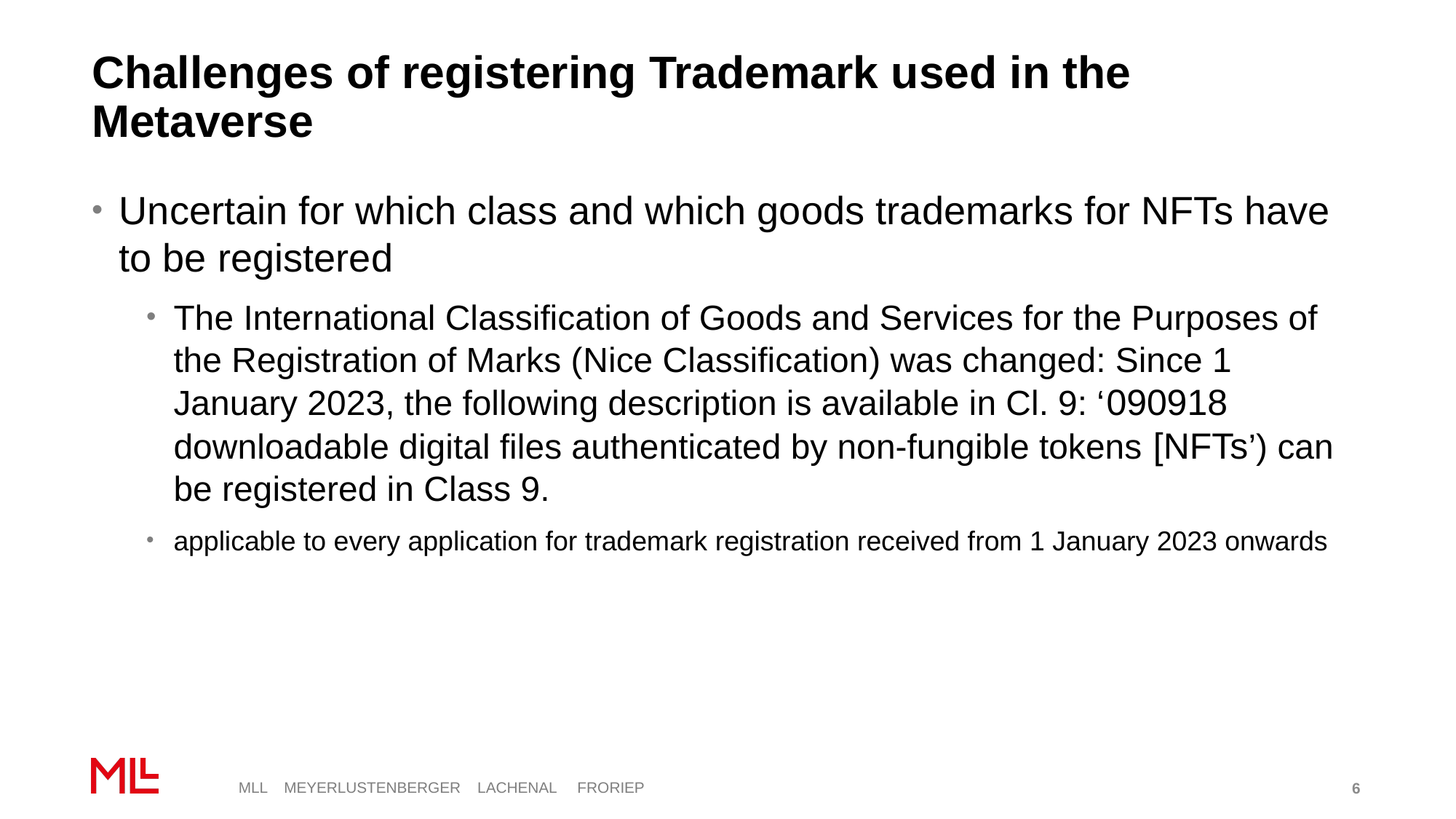

# Challenges of registering Trademark used in the Metaverse
Uncertain for which class and which goods trademarks for NFTs have to be registered
The International Classification of Goods and Services for the Purposes of the Registration of Marks (Nice Classification) was changed: Since 1 January 2023, the following description is available in Cl. 9: ‘090918 downloadable digital files authenticated by non-fungible tokens [NFTs’) can be registered in Class 9.
applicable to every application for trademark registration received from 1 January 2023 onwards

6